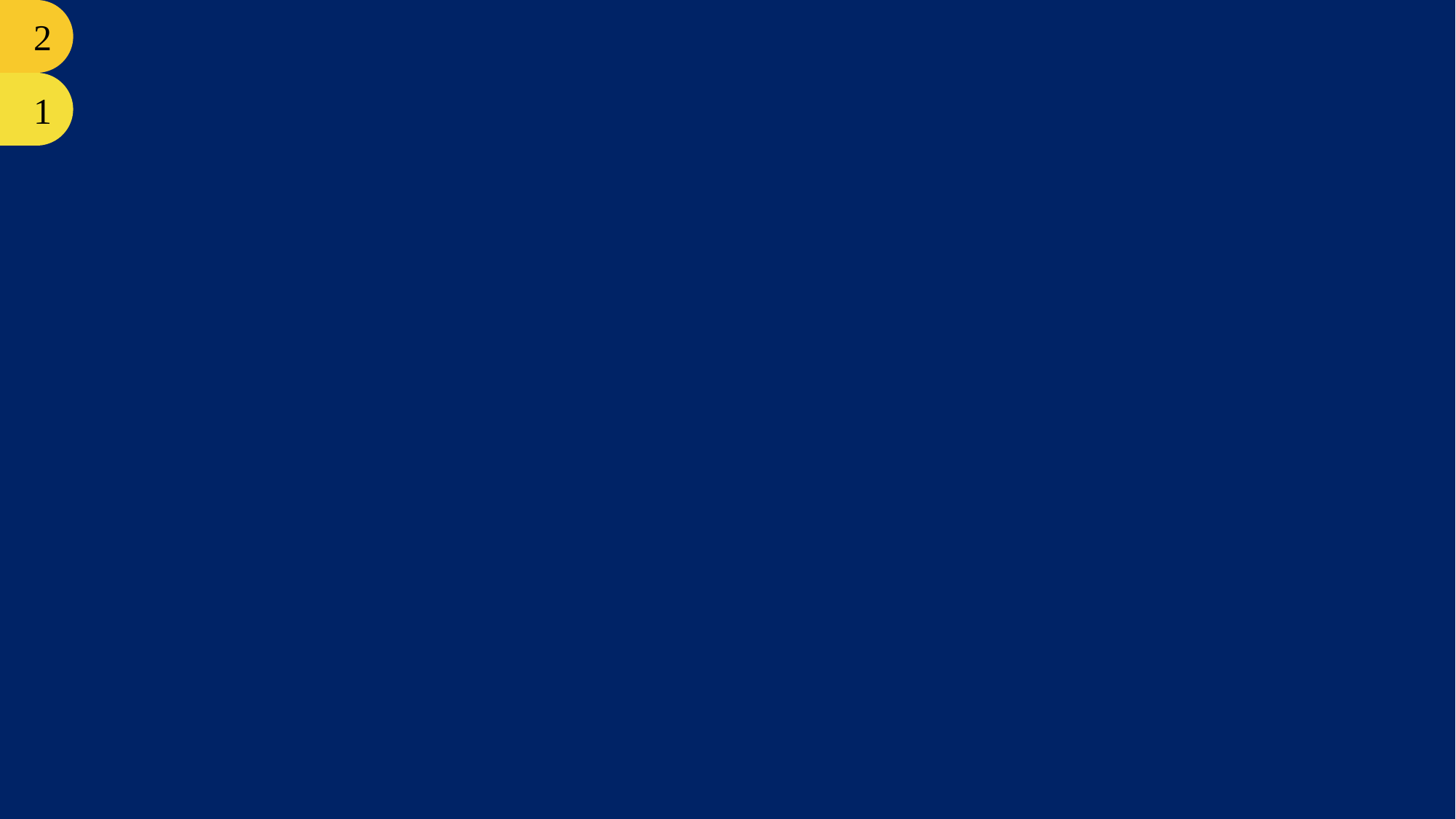

MỘT SỐ LỆNH LÀM VIỆC VỚI DANH SÁCH     2
DUYỆT DANH SÁCH VỚI TOÁN TỬ IN     1